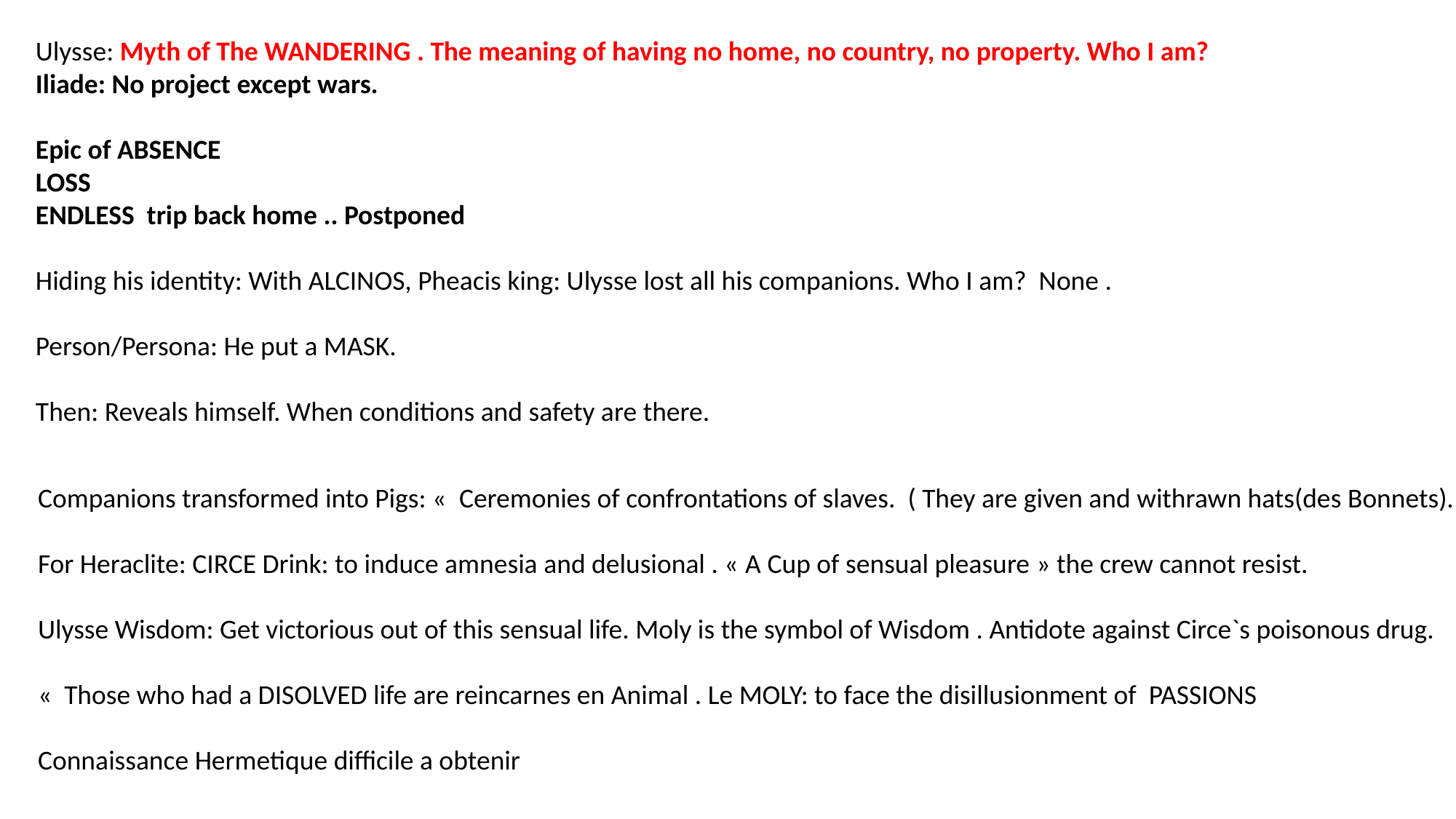

Ulysse: Myth of The WANDERING . The meaning of having no home, no country, no property. Who I am?
Iliade: No project except wars.

Epic of ABSENCE
LOSS
ENDLESS  trip back home .. Postponed

Hiding his identity: With ALCINOS, Pheacis king: Ulysse lost all his companions. Who I am?  None .

Person/Persona: He put a MASK.

Then: Reveals himself. When conditions and safety are there.
Companions transformed into Pigs: «  Ceremonies of confrontations of slaves.  ( They are given and withrawn hats(des Bonnets).

For Heraclite: CIRCE Drink: to induce amnesia and delusional . « A Cup of sensual pleasure » the crew cannot resist.

Ulysse Wisdom: Get victorious out of this sensual life. Moly is the symbol of Wisdom . Antidote against Circe`s poisonous drug.

«  Those who had a DISOLVED life are reincarnes en Animal . Le MOLY: to face the disillusionment of  PASSIONS

Connaissance Hermetique difficile a obtenir